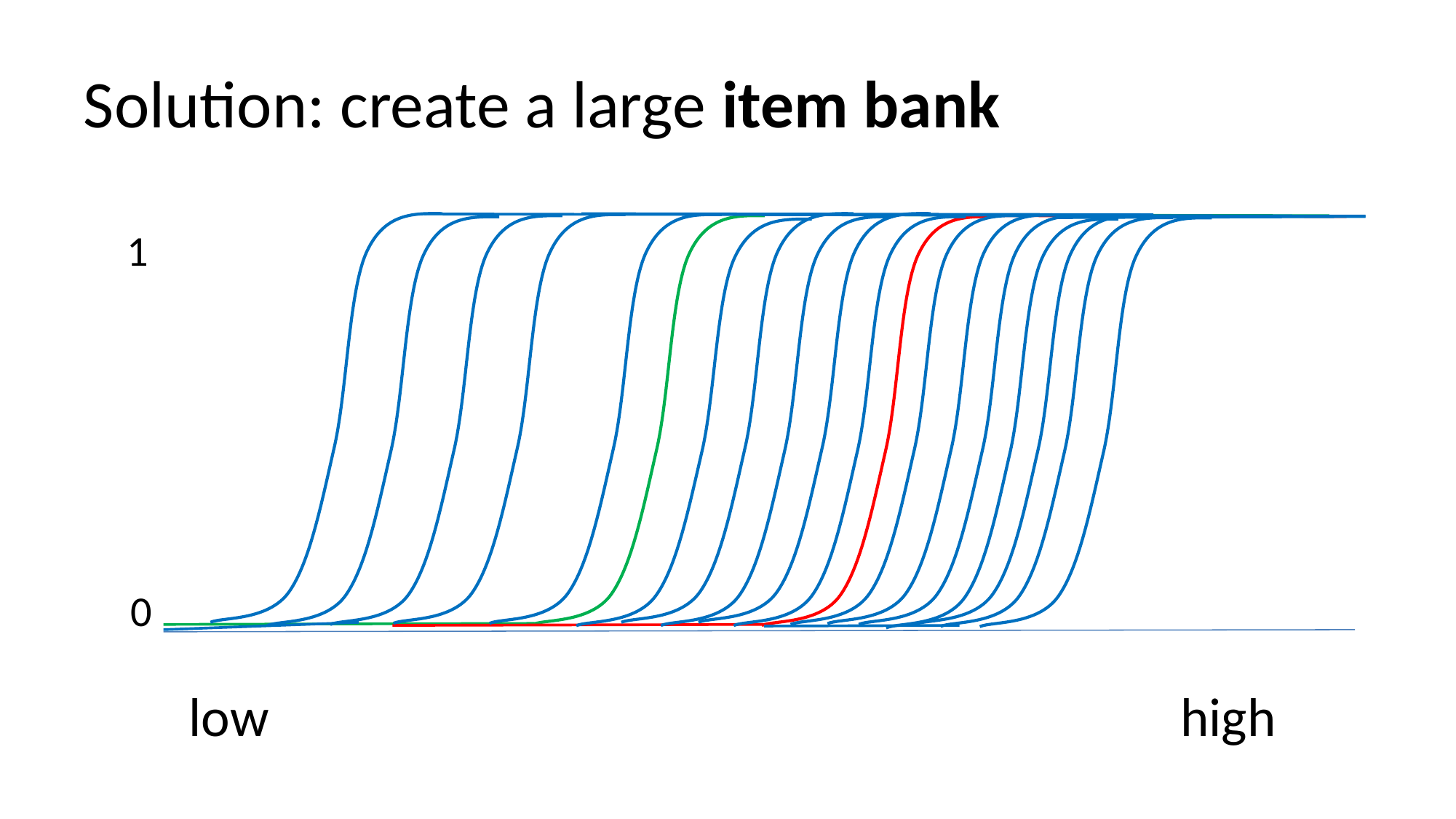

# Solution: create a large item bank

1

0
low
high